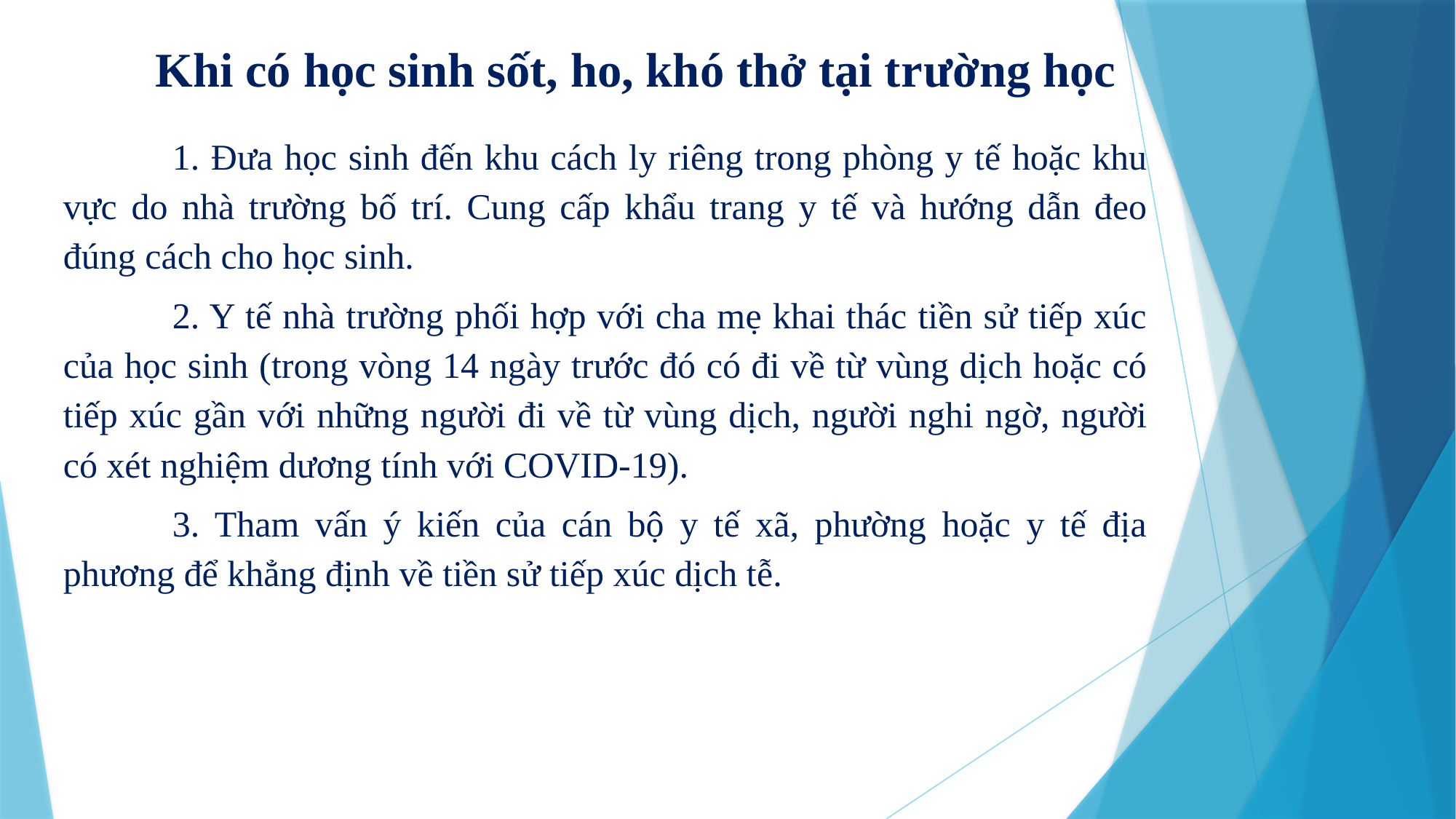

# Khi có học sinh sốt, ho, khó thở tại trường học
	1. Đưa học sinh đến khu cách ly riêng trong phòng y tế hoặc khu vực do nhà trường bố trí. Cung cấp khẩu trang y tế và hướng dẫn đeo đúng cách cho học sinh.
	2. Y tế nhà trường phối hợp với cha mẹ khai thác tiền sử tiếp xúc của học sinh (trong vòng 14 ngày trước đó có đi về từ vùng dịch hoặc có tiếp xúc gần với những người đi về từ vùng dịch, người nghi ngờ, người có xét nghiệm dương tính với COVID-19).
	3. Tham vấn ý kiến của cán bộ y tế xã, phường hoặc y tế địa phương để khẳng định về tiền sử tiếp xúc dịch tễ.